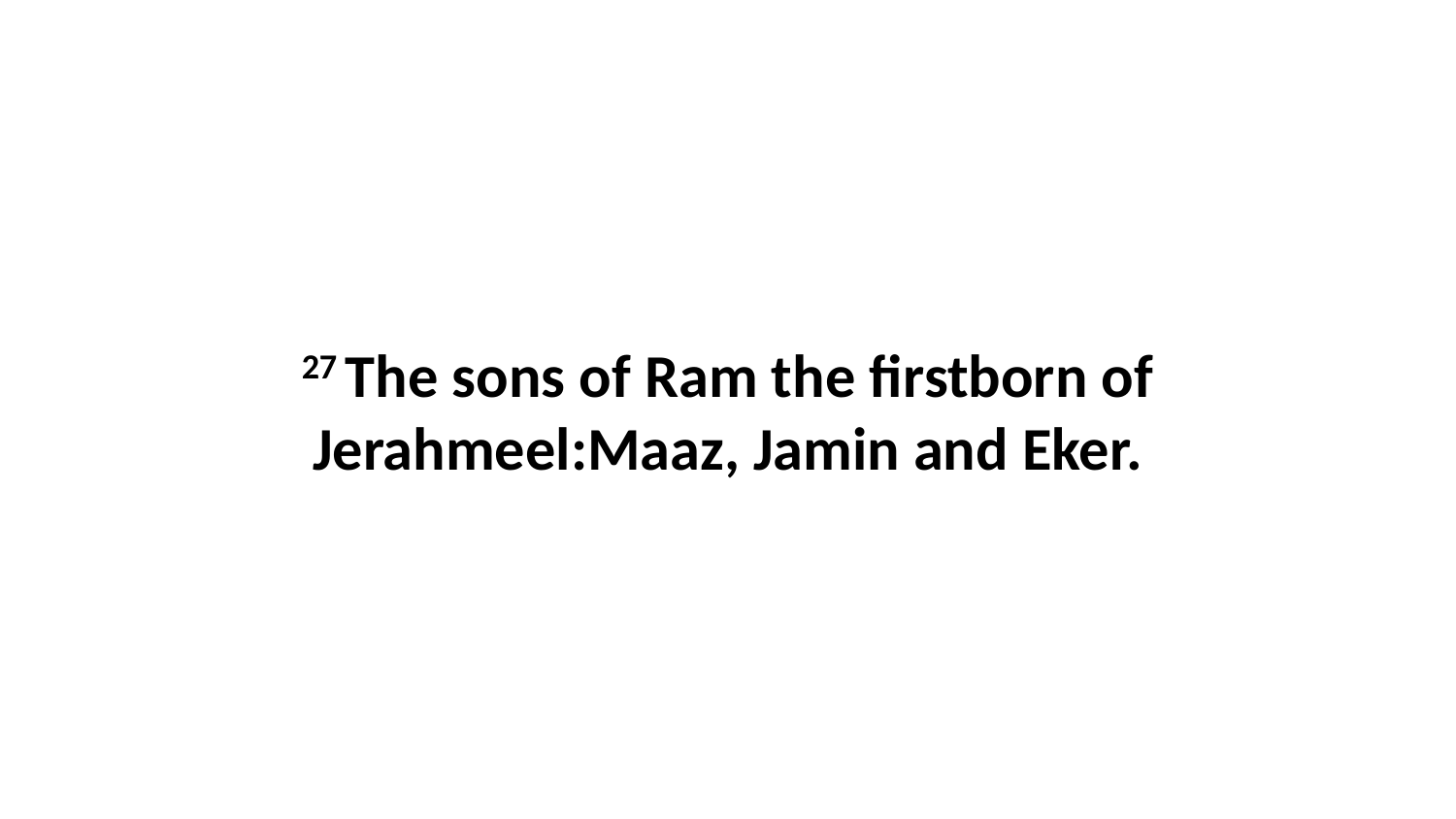

27 The sons of Ram the firstborn of Jerahmeel:Maaz, Jamin and Eker.